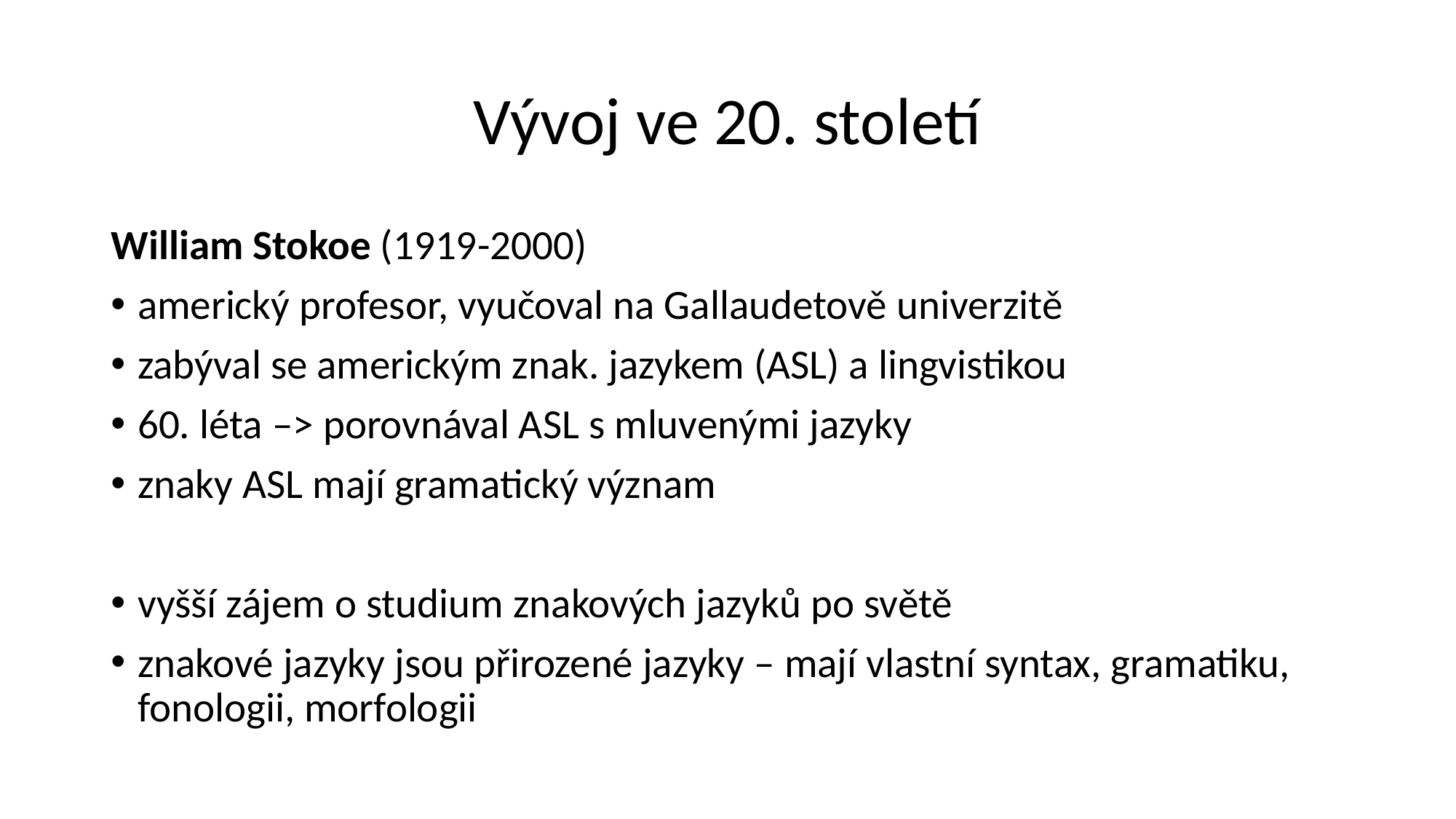

# Vývoj ve 20. století
William Stokoe (1919-2000)
americký profesor, vyučoval na Gallaudetově univerzitě
zabýval se americkým znak. jazykem (ASL) a lingvistikou
60. léta –> porovnával ASL s mluvenými jazyky
znaky ASL mají gramatický význam

vyšší zájem o studium znakových jazyků po světě
znakové jazyky jsou přirozené jazyky – mají vlastní syntax, gramatiku, fonologii, morfologii